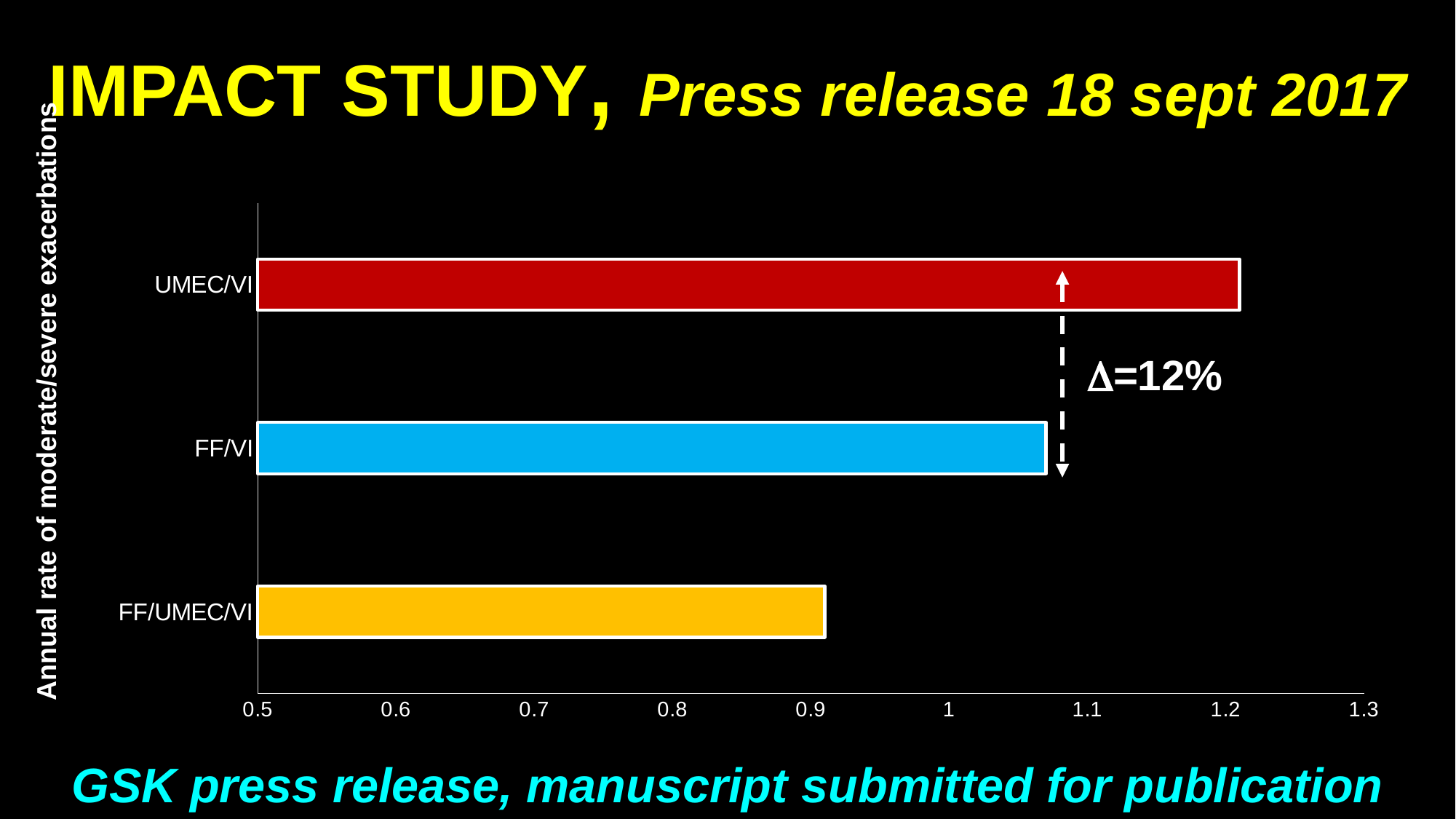

# IMPACT STUDY, Press release 18 sept 2017

### Chart

| Category | annual rate of on-treatment moderate/severe exacerbations  |
|---|---|
| FF/UMEC/VI | 0.91 |
| FF/VI | 1.07 |
| UMEC/VI | 1.21 |
Δ=12%
Annual rate of moderate/severe exacerbations
GSK press release, manuscript submitted for publication